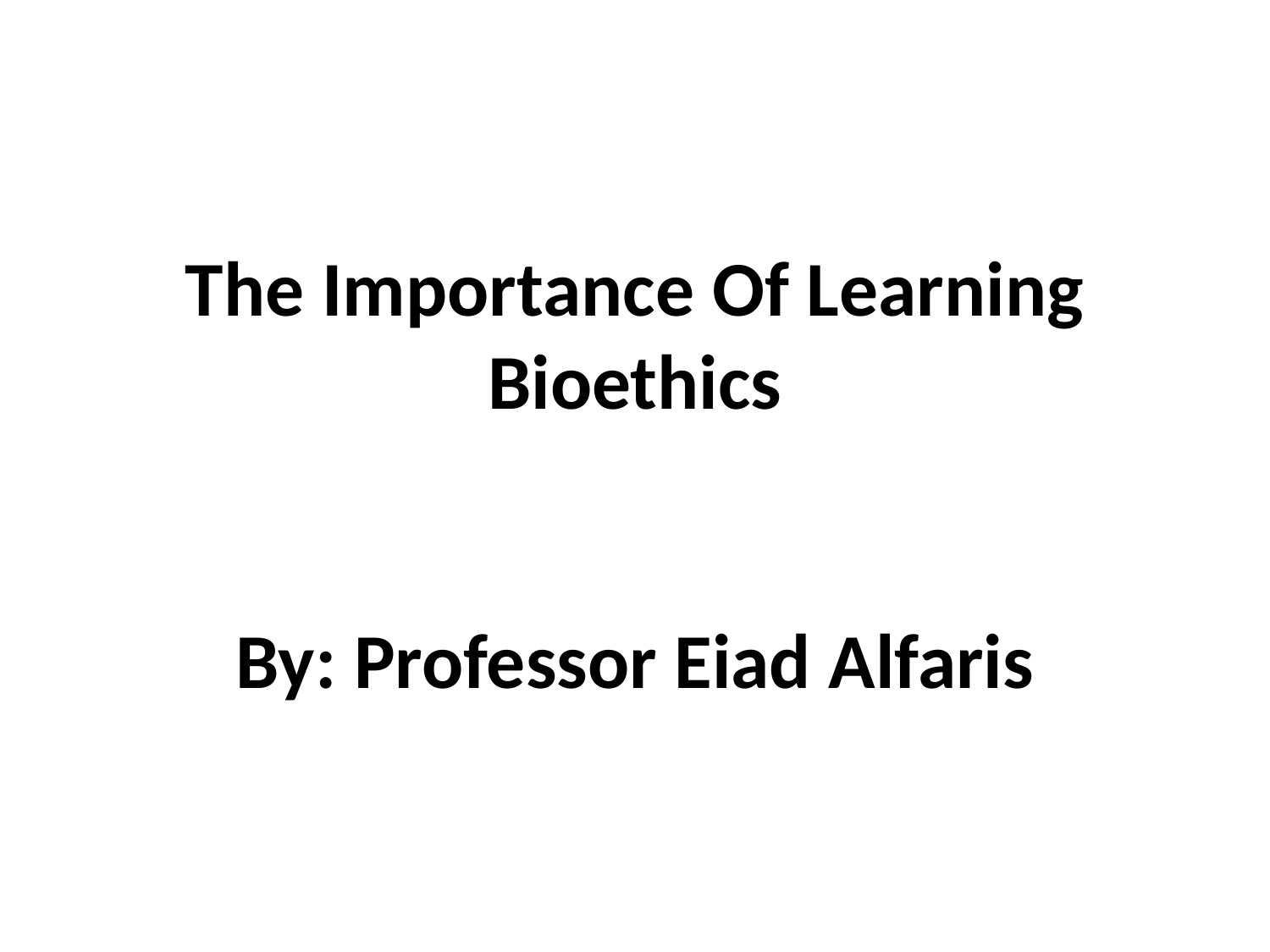

# The Importance Of Learning Bioethics By: Professor Eiad Alfaris